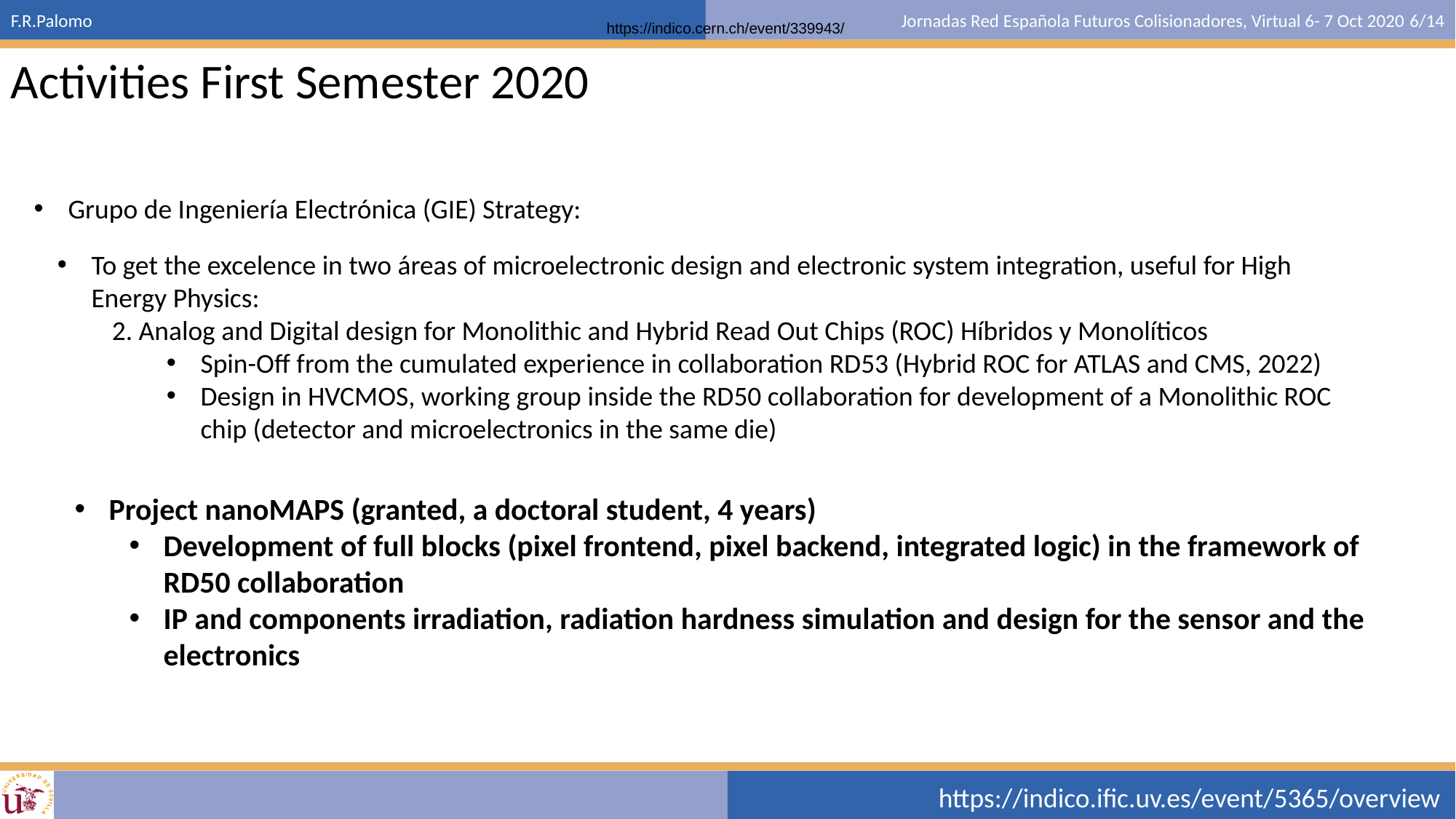

Activities First Semester 2020
Grupo de Ingeniería Electrónica (GIE) Strategy:
To get the excelence in two áreas of microelectronic design and electronic system integration, useful for High Energy Physics:
2. Analog and Digital design for Monolithic and Hybrid Read Out Chips (ROC) Híbridos y Monolíticos
Spin-Off from the cumulated experience in collaboration RD53 (Hybrid ROC for ATLAS and CMS, 2022)
Design in HVCMOS, working group inside the RD50 collaboration for development of a Monolithic ROC chip (detector and microelectronics in the same die)
Project nanoMAPS (granted, a doctoral student, 4 years)
Development of full blocks (pixel frontend, pixel backend, integrated logic) in the framework of RD50 collaboration
IP and components irradiation, radiation hardness simulation and design for the sensor and the electronics